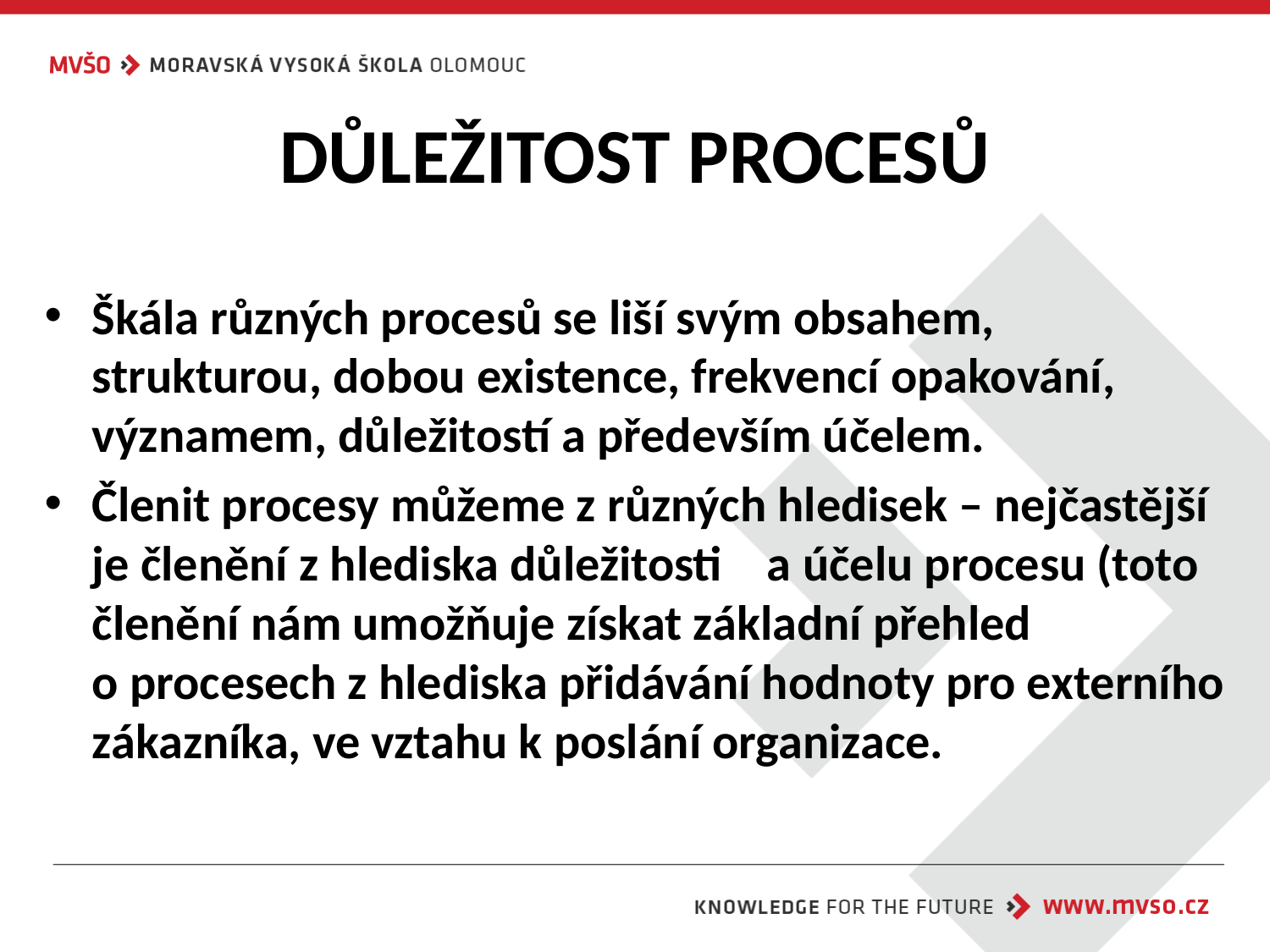

# DŮLEŽITOST PROCESŮ
Škála různých procesů se liší svým obsahem, strukturou, dobou existence, frekvencí opakování, významem, důležitostí a především účelem.
Členit procesy můžeme z různých hledisek – nejčastější je členění z hlediska důležitosti    a účelu procesu (toto členění nám umožňuje získat základní přehled
o procesech z hlediska přidávání hodnoty pro externího zákazníka, ve vztahu k poslání organizace.